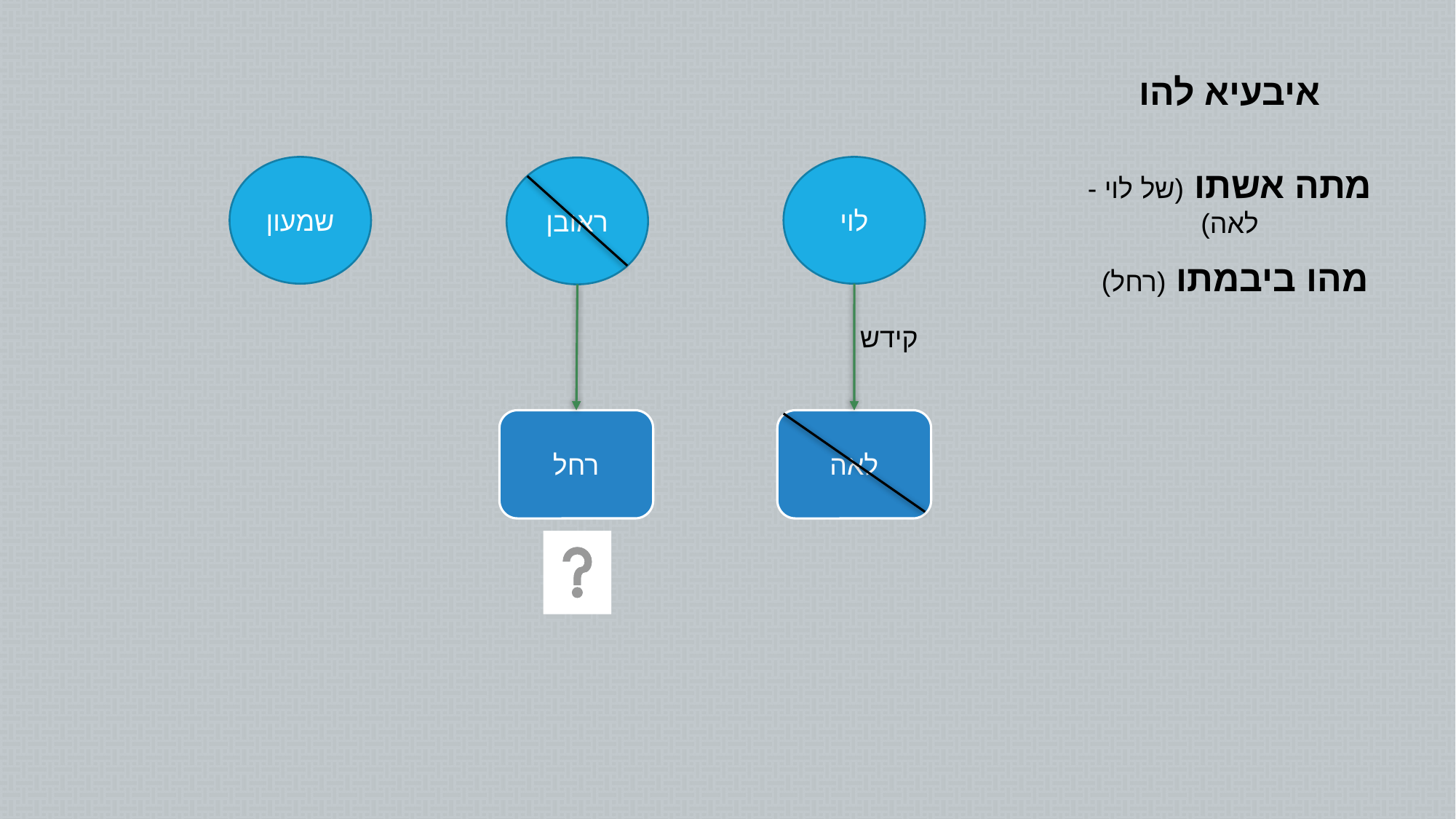

איבעיא להו
שמעון
לוי
מתה אשתו (של לוי -לאה)
ראובן
מהו ביבמתו (רחל)
קידש

רחל

לאה